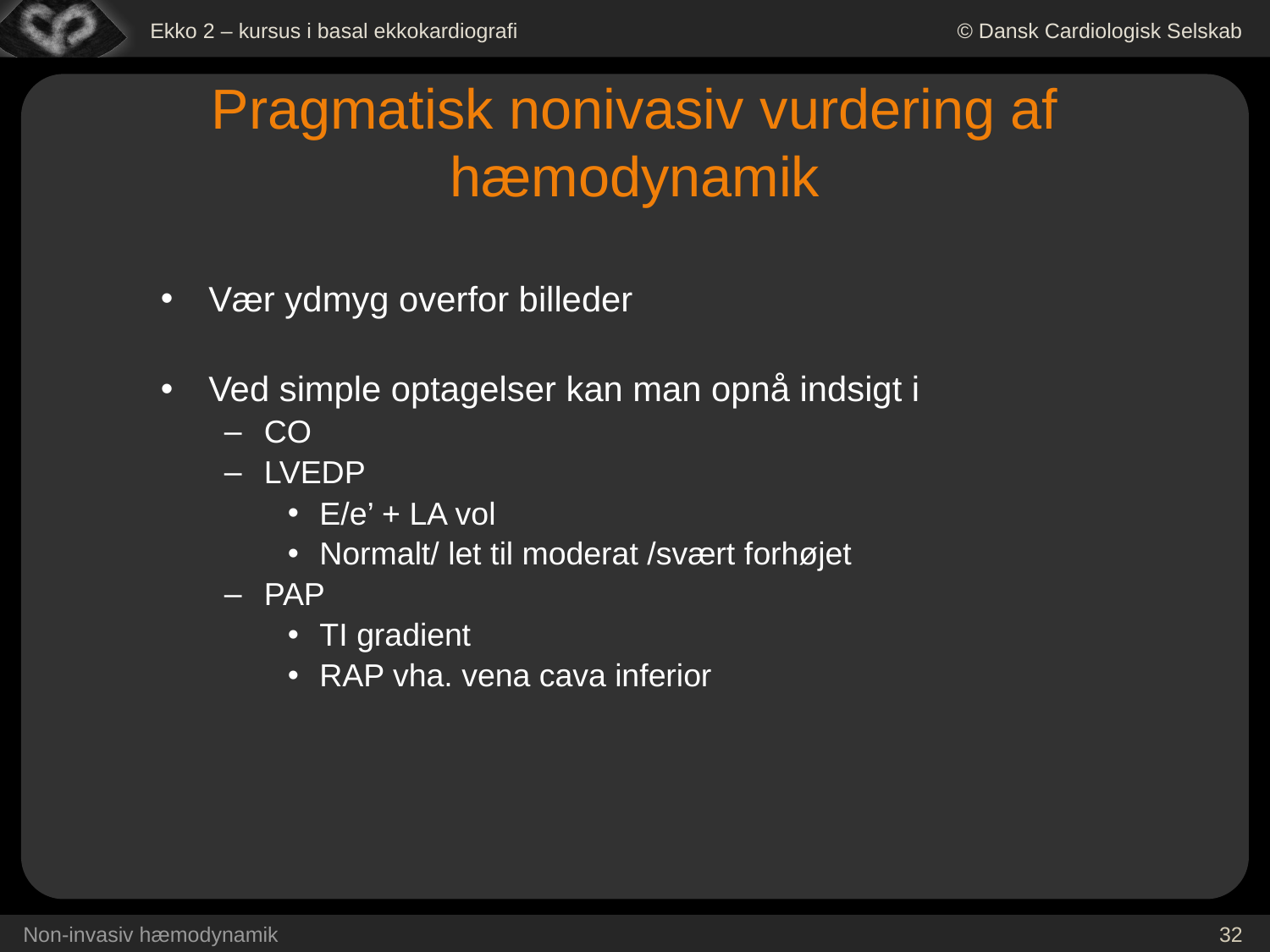

Pragmatisk nonivasiv vurdering af hæmodynamik
Vær ydmyg overfor billeder

Ved simple optagelser kan man opnå indsigt i
CO
LVEDP
E/e’ + LA vol
Normalt/ let til moderat /svært forhøjet
PAP
TI gradient
RAP vha. vena cava inferior

Non-invasiv hæmodynamik
32